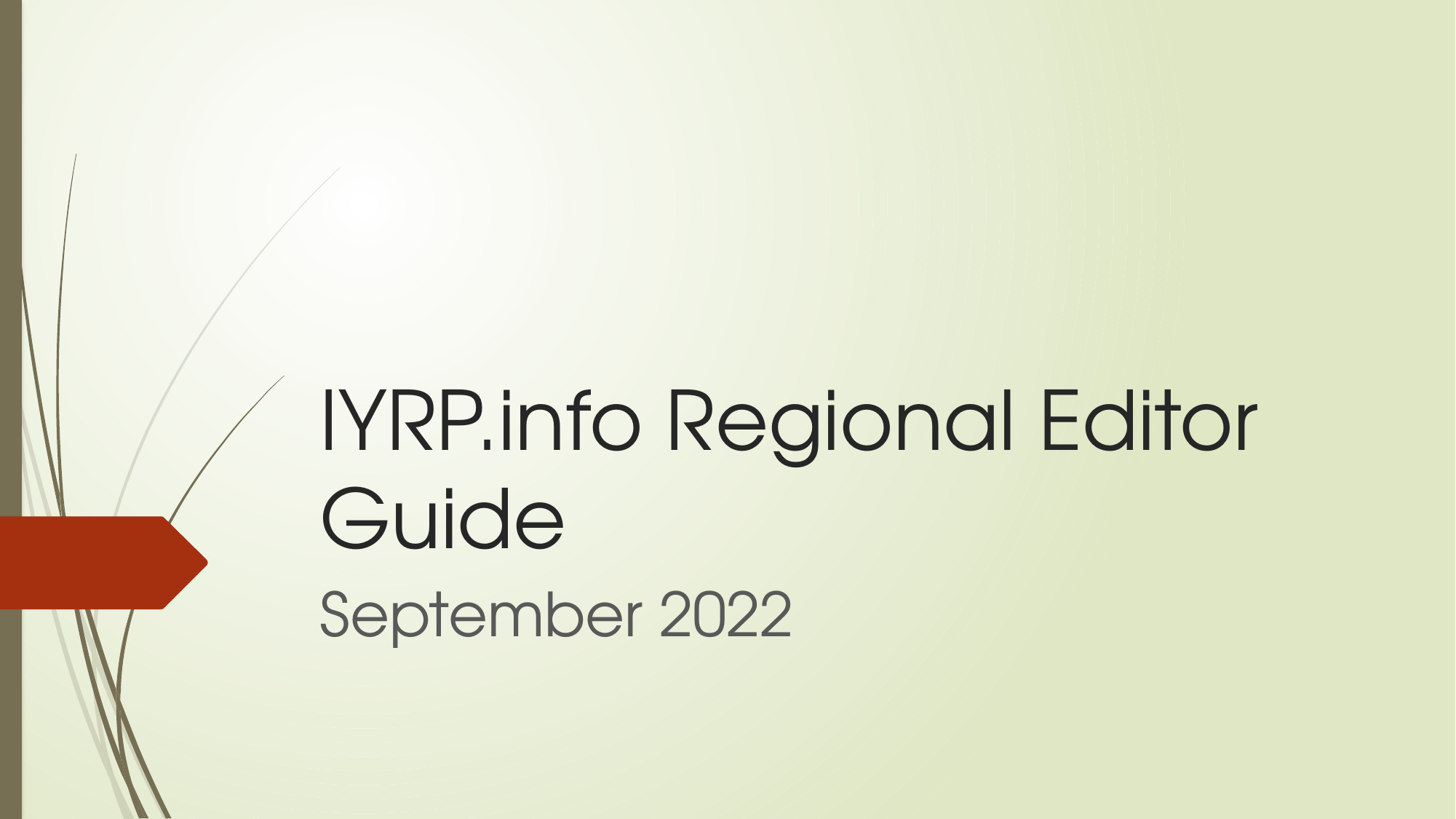

# IYRP.info Regional Editor Guide
September 2022